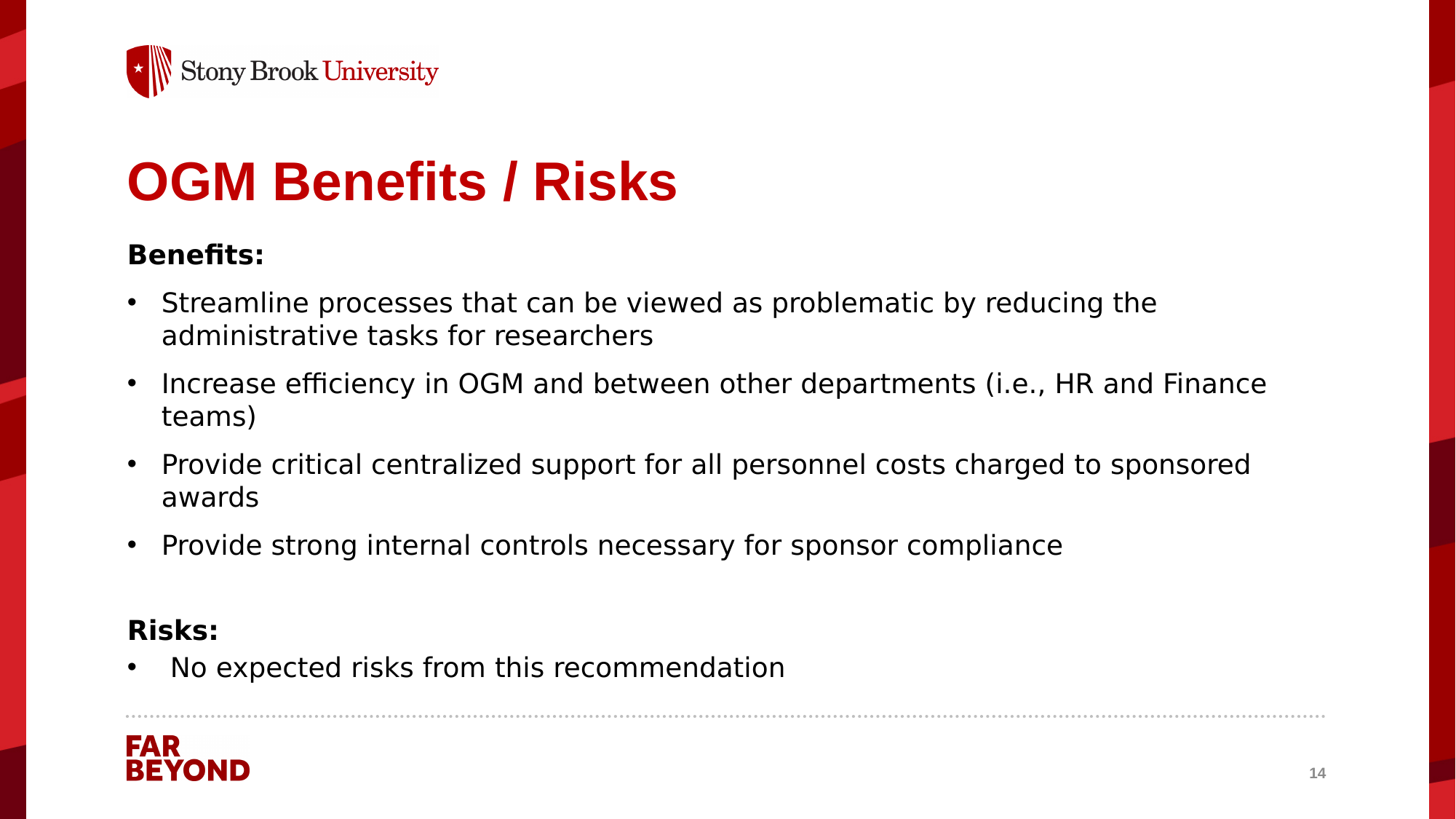

# OGM Benefits / Risks
Benefits:
Streamline processes that can be viewed as problematic by reducing the administrative tasks for researchers
Increase efficiency in OGM and between other departments (i.e., HR and Finance teams)
Provide critical centralized support for all personnel costs charged to sponsored awards
Provide strong internal controls necessary for sponsor compliance

Risks:
 No expected risks from this recommendation

14